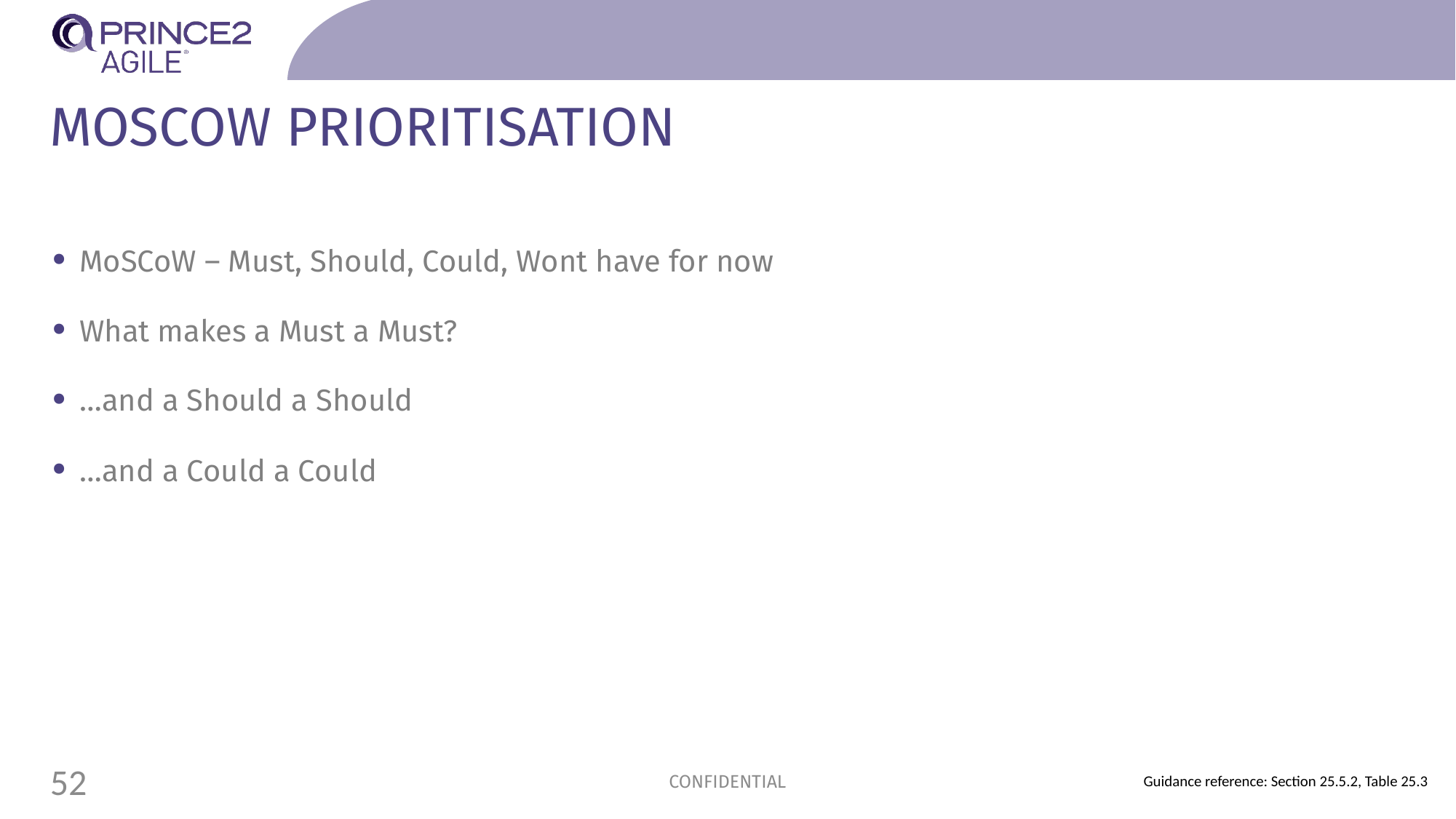

# MoSCoW prioritisation
MoSCoW – Must, Should, Could, Wont have for now
What makes a Must a Must?
…and a Should a Should
…and a Could a Could
CONFIDENTIAL
52
Guidance reference: Section 25.5.2, Table 25.3